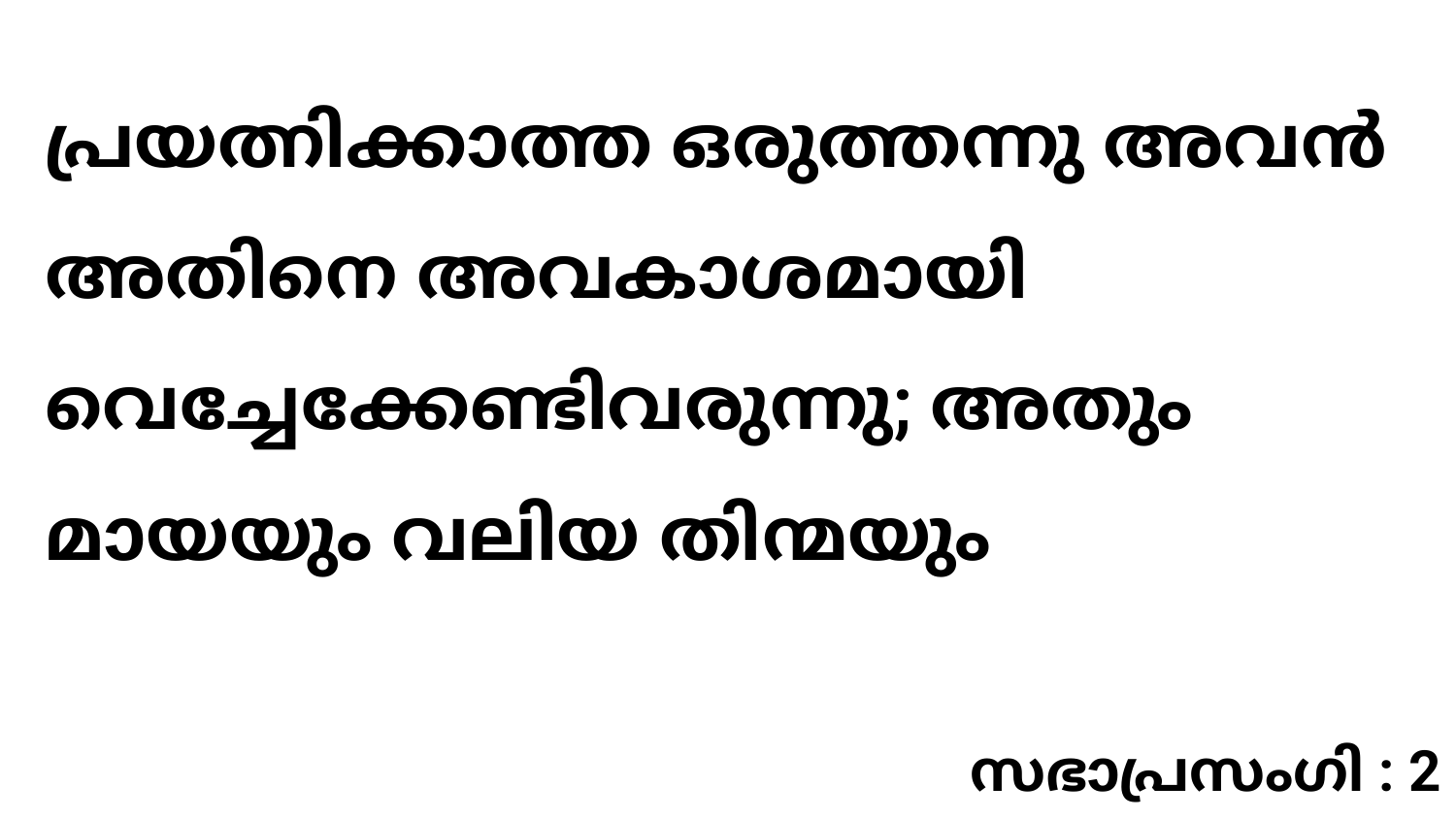

പ്രയത്നിക്കാത്ത ഒരുത്തന്നു അവൻ അതിനെ അവകാശമായി വെച്ചേക്കേണ്ടിവരുന്നു; അതും മായയും വലിയ തിന്മയും
സഭാപ്രസംഗി : 2